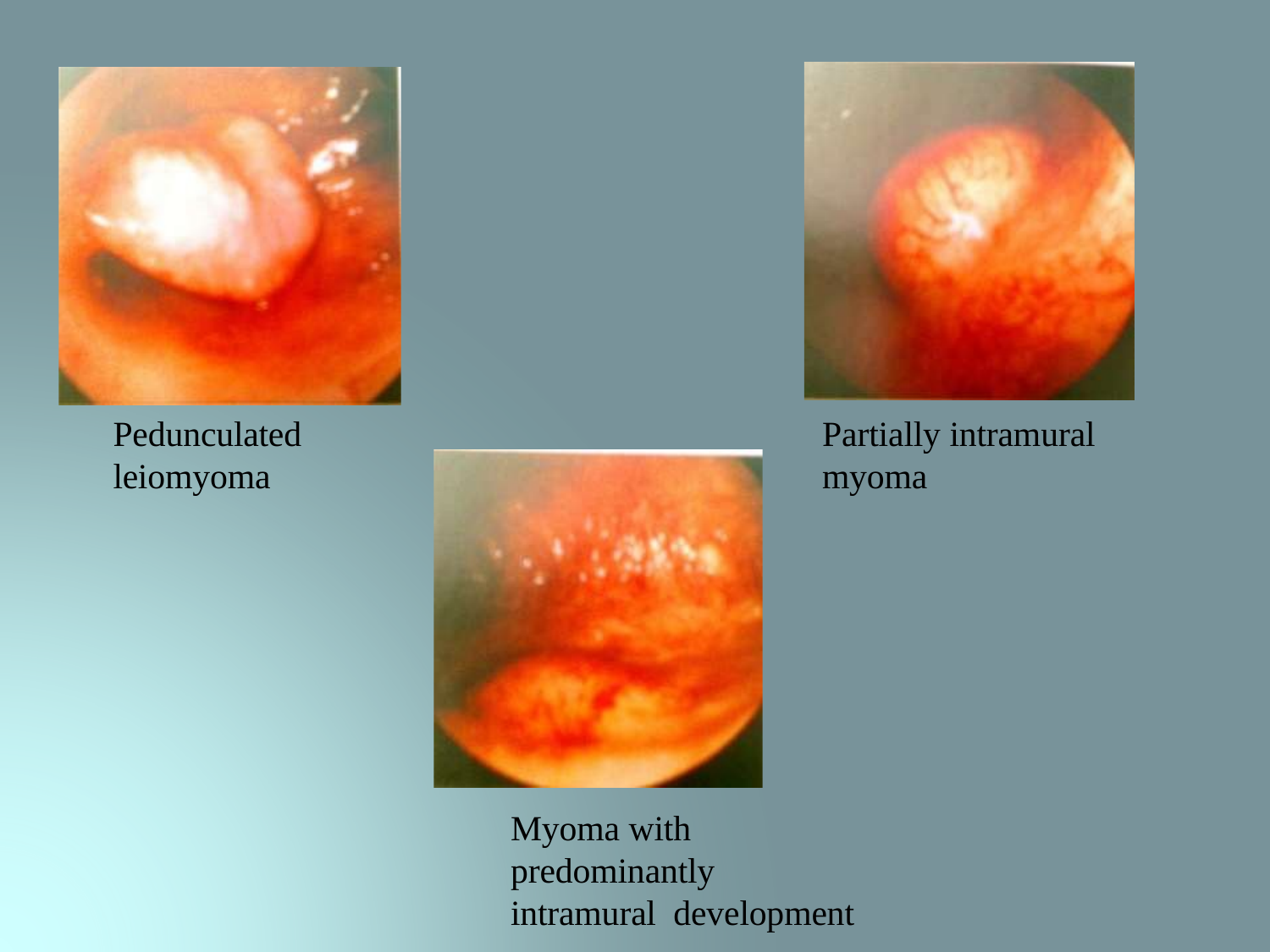

Pedunculated leiomyoma
Partially intramural myoma

	Myoma with predominantly intramural  development